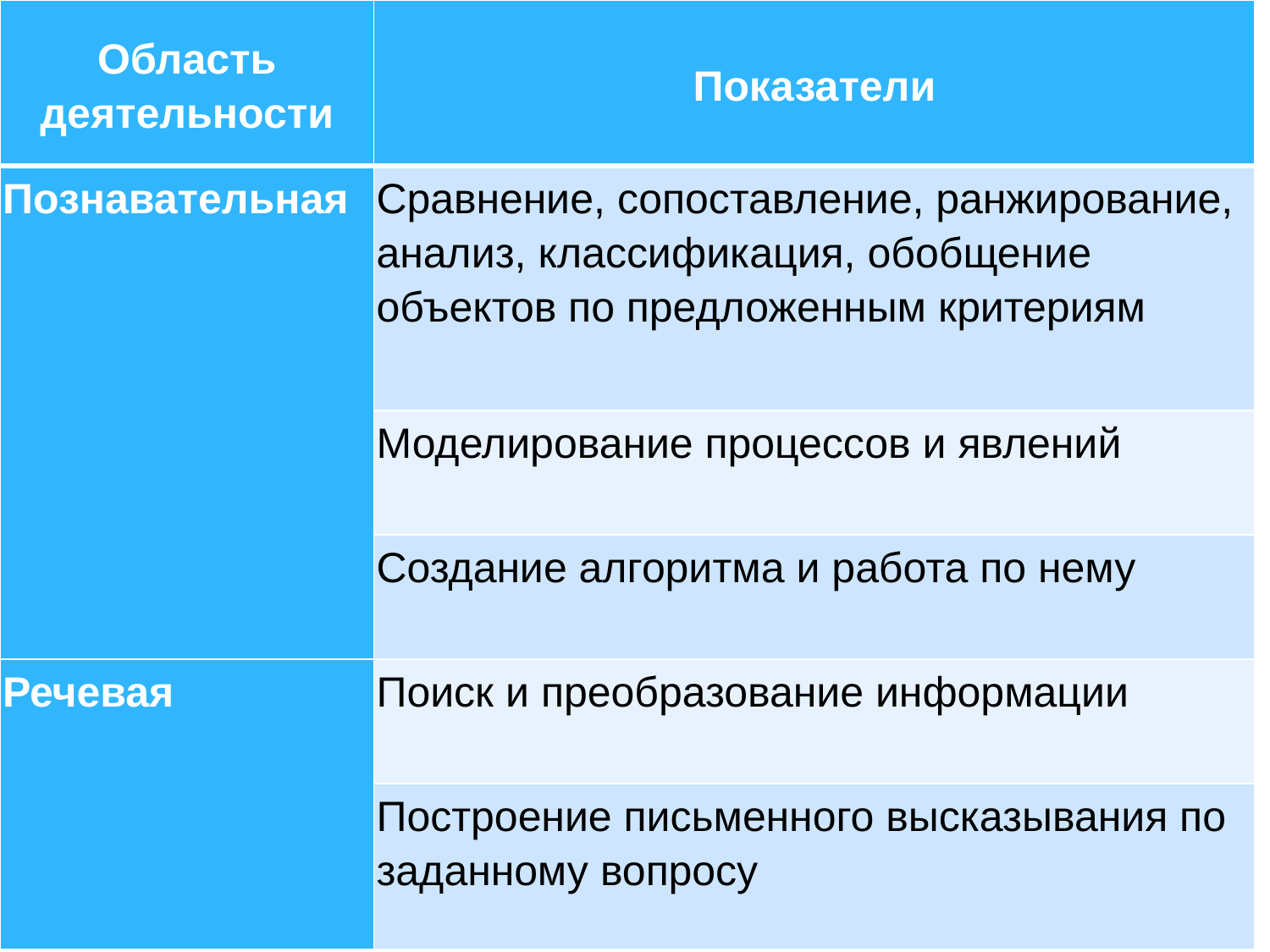

| Область деятельности | Показатели |
| --- | --- |
| Познавательная | Сравнение, сопоставление, ранжирование, анализ, классификация, обобщение объектов по предложенным критериям |
|  | Моделирование процессов и явлений |
|  | Создание алгоритма и работа по нему |
| Речевая | Поиск и преобразование информации |
|  | Построение письменного высказывания по заданному вопросу |